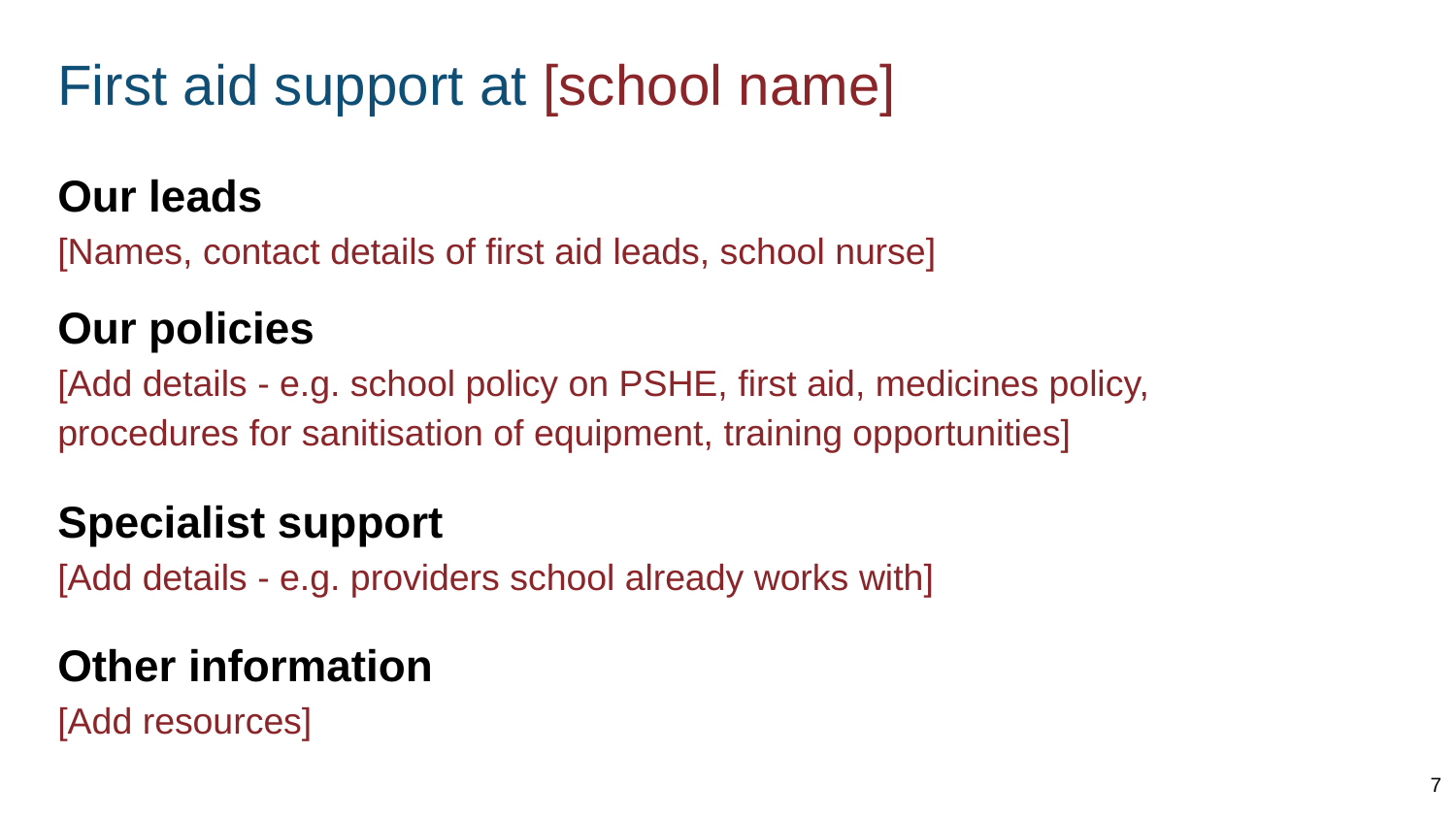

# First aid support at [school name]

Our leads
[Names, contact details of first aid leads, school nurse]
Our policies
[Add details - e.g. school policy on PSHE, first aid, medicines policy, procedures for sanitisation of equipment, training opportunities]
Specialist support
[Add details - e.g. providers school already works with]
Other information
[Add resources]

7